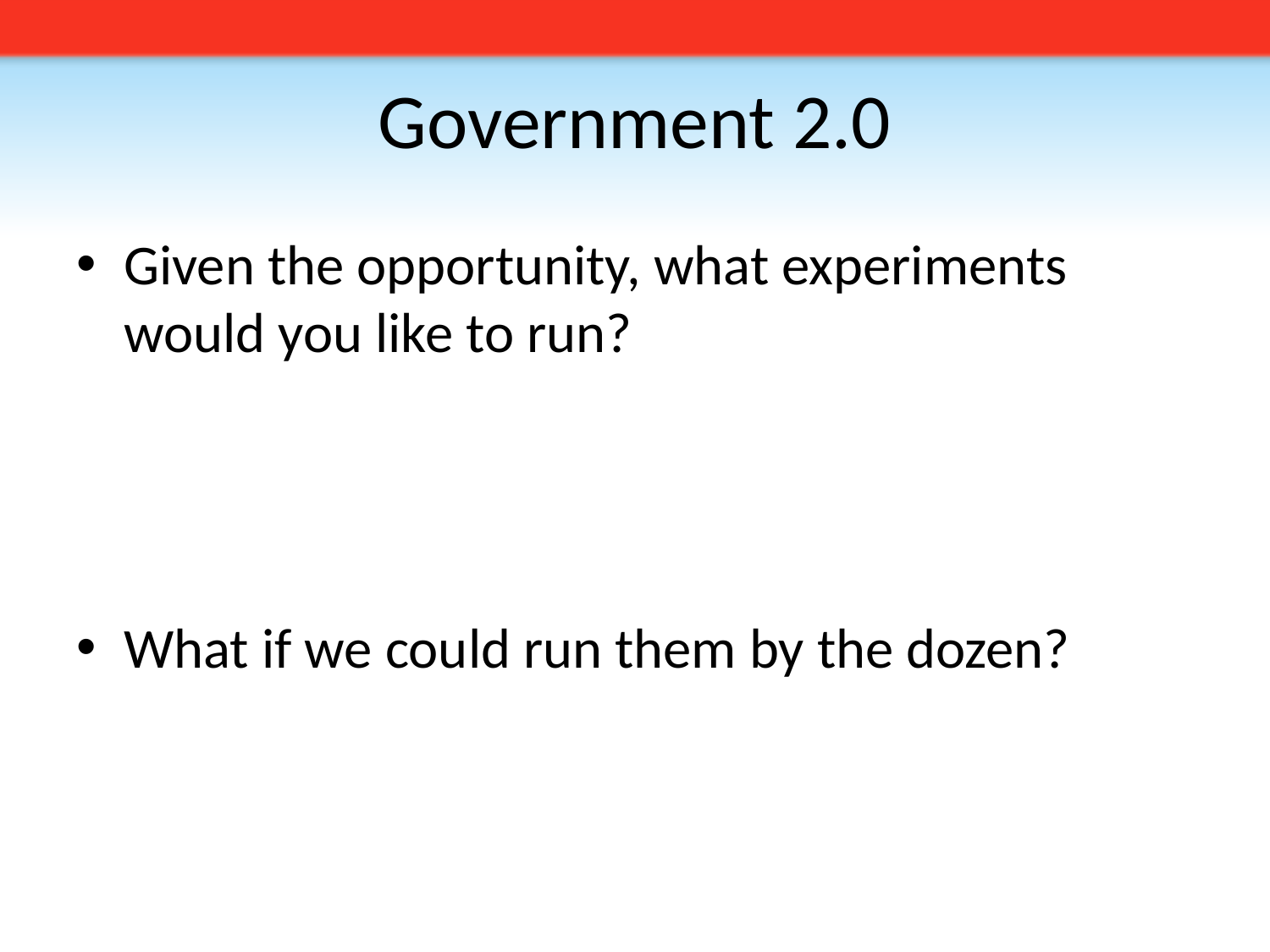

# Government 2.0
Given the opportunity, what experiments would you like to run?

What if we could run them by the dozen?